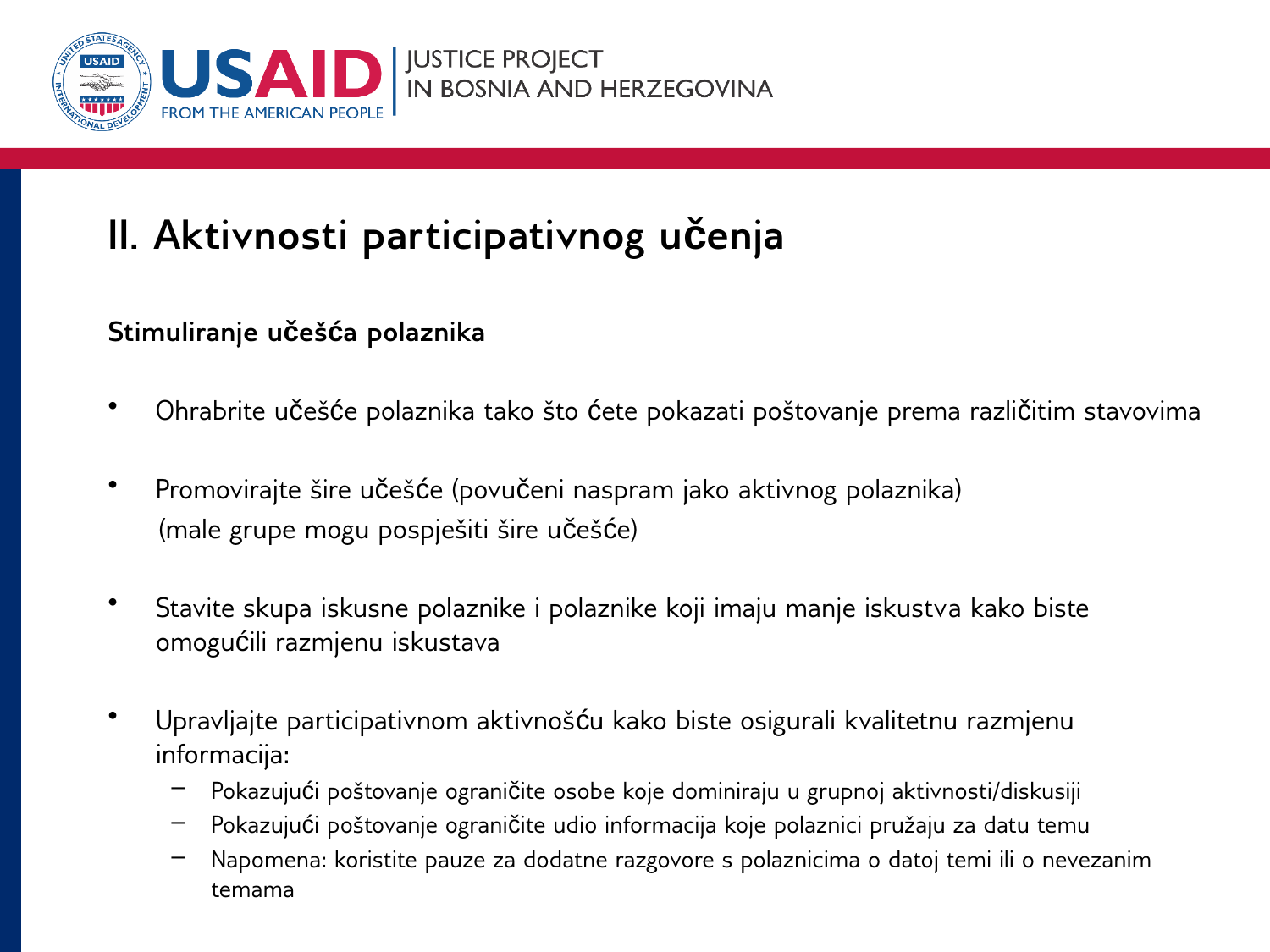

# II. Aktivnosti participativnog učenja
Stimuliranje učešća polaznika

Ohrabrite učešće polaznika tako što ćete pokazati poštovanje prema različitim stavovima

Promovirajte šire učešće (povučeni naspram jako aktivnog polaznika)
      (male grupe mogu pospješiti šire učešće)

Stavite skupa iskusne polaznike i polaznike koji imaju manje iskustva kako biste omogućili razmjenu iskustava

Upravljajte participativnom aktivnošću kako biste osigurali kvalitetnu razmjenu informacija:
Pokazujući poštovanje ograničite osobe koje dominiraju u grupnoj aktivnosti/diskusiji
Pokazujući poštovanje ograničite udio informacija koje polaznici pružaju za datu temu
Napomena: koristite pauze za dodatne razgovore s polaznicima o datoj temi ili o nevezanim temama